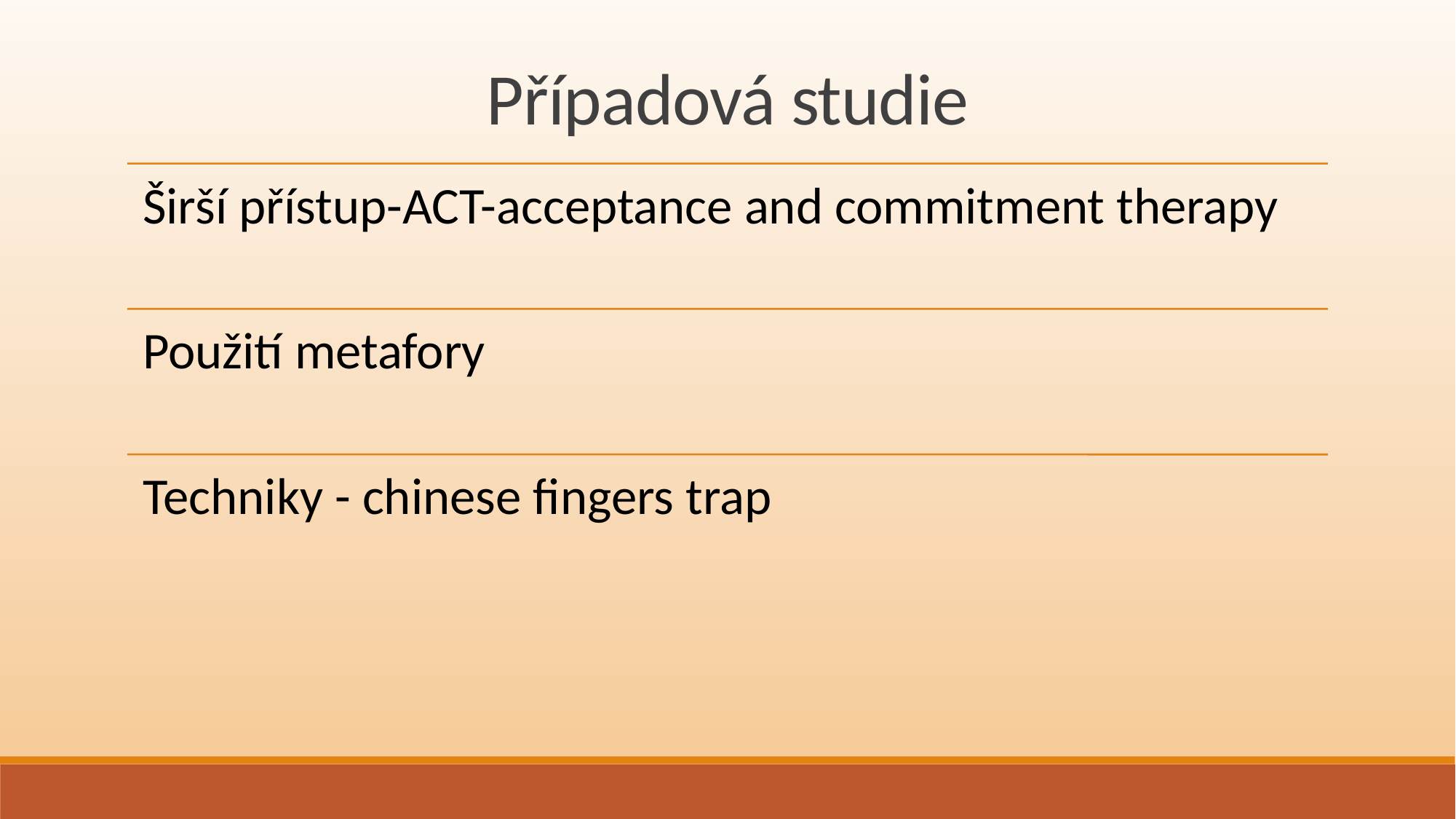

Případová studie
Širší přístup-ACT-acceptance and commitment therapy
Použití metafory
Techniky - chinese fingers trap